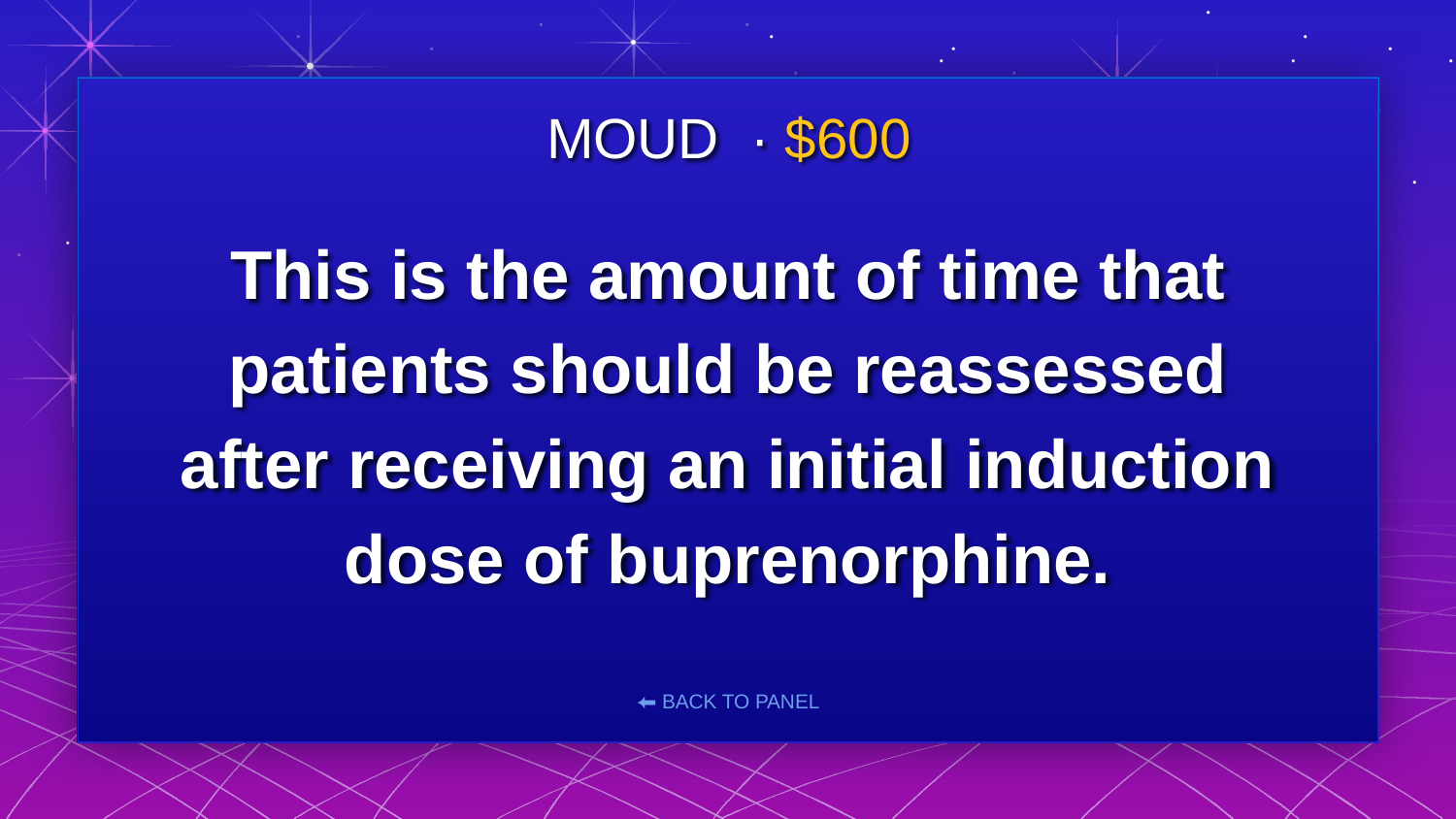

MOUD  · $600
# This is the amount of time that patients should be reassessed after receiving an initial induction dose of buprenorphine.